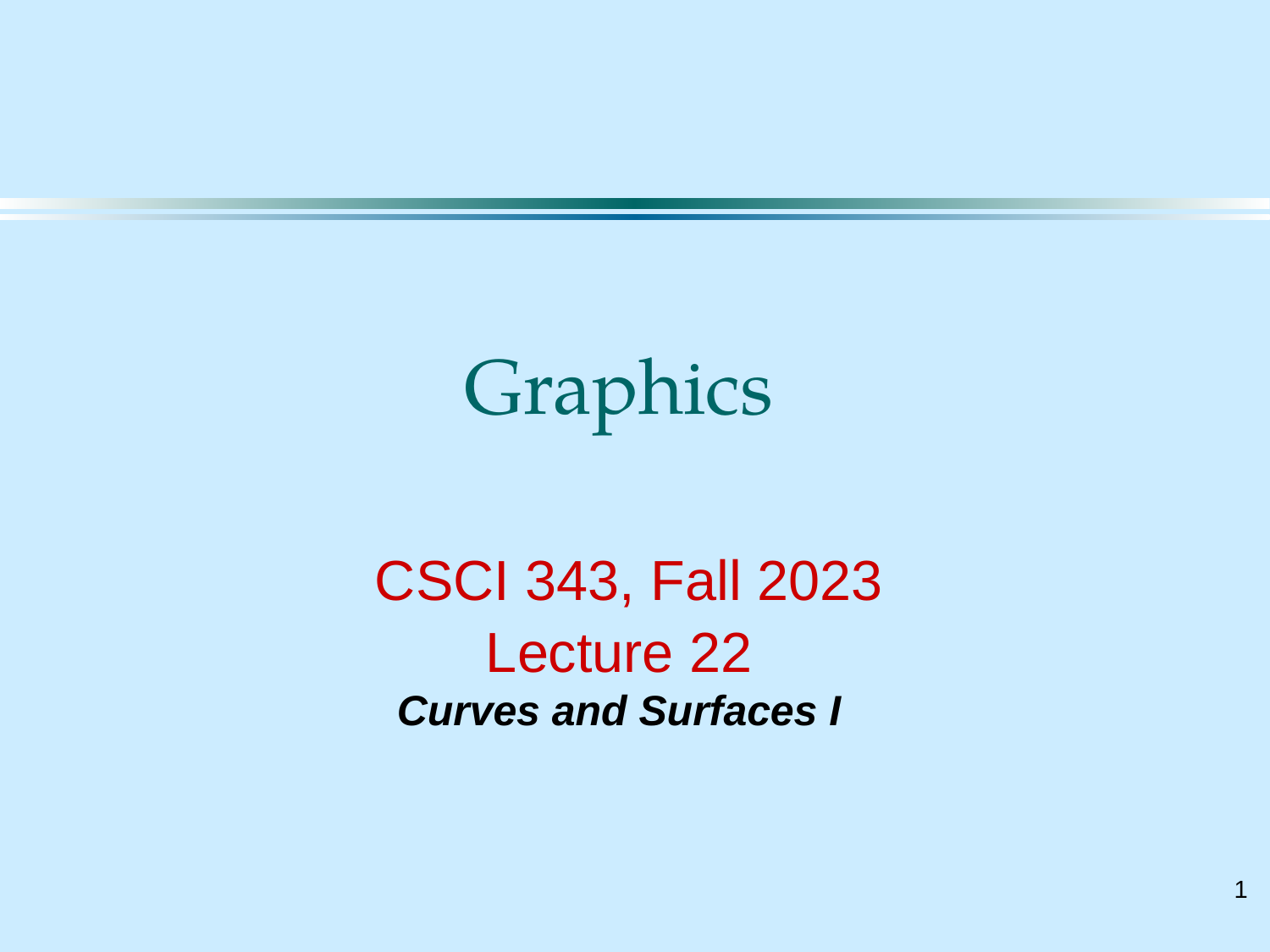

# Graphics CSCI 343, Fall 2023 Lecture 22 Curves and Surfaces I